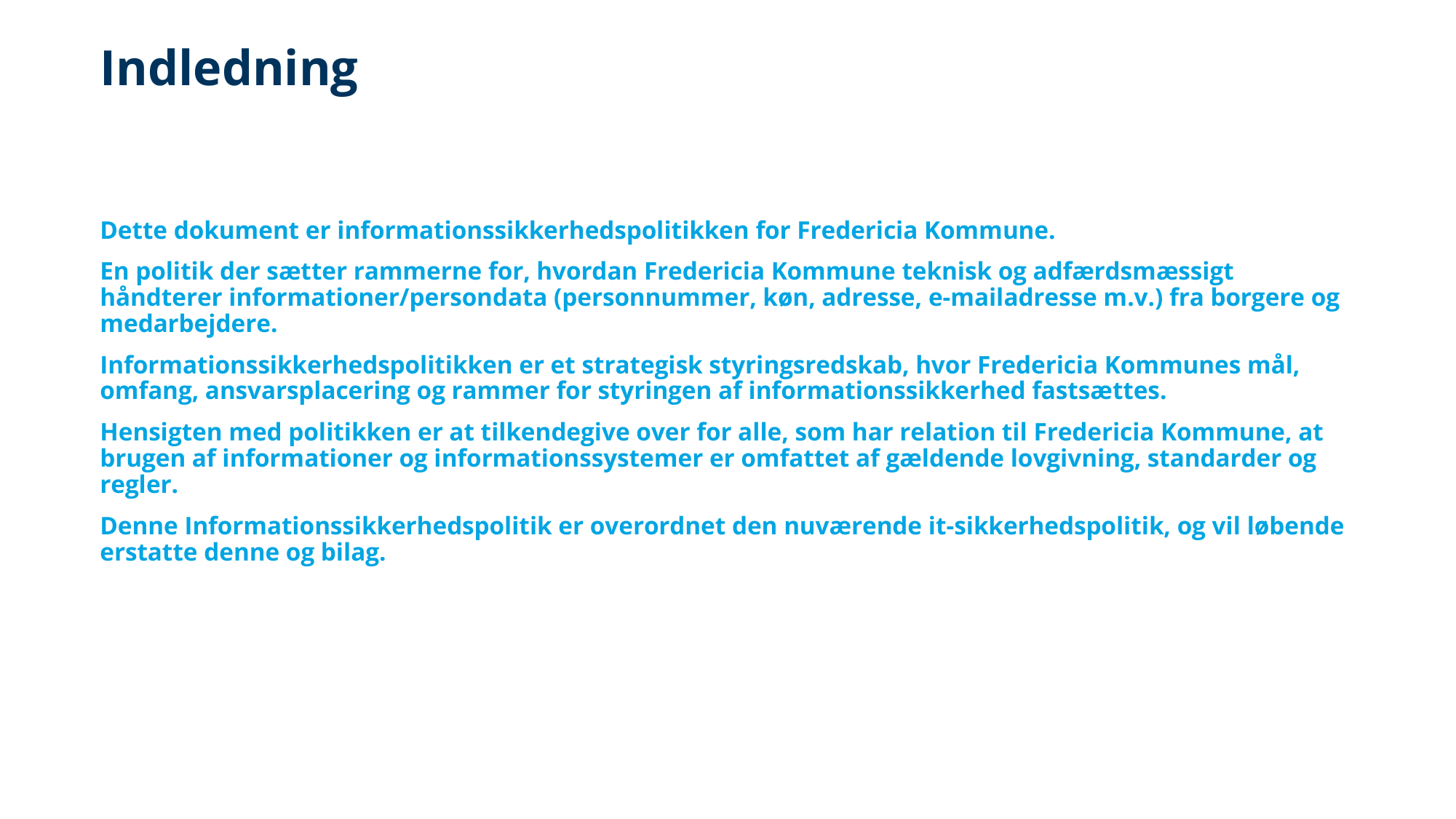

# Indledning
Dette dokument er informationssikkerhedspolitikken for Fredericia Kommune.
En politik der sætter rammerne for, hvordan Fredericia Kommune teknisk og adfærdsmæssigt håndterer informationer/persondata (personnummer, køn, adresse, e-mailadresse m.v.) fra borgere og medarbejdere.
Informationssikkerhedspolitikken er et strategisk styringsredskab, hvor Fredericia Kommunes mål, omfang, ansvarsplacering og rammer for styringen af informationssikkerhed fastsættes.
Hensigten med politikken er at tilkendegive over for alle, som har relation til Fredericia Kommune, at brugen af informationer og informationssystemer er omfattet af gældende lovgivning, standarder og regler.
Denne Informationssikkerhedspolitik er overordnet den nuværende it-sikkerhedspolitik, og vil løbende erstatte denne og bilag.